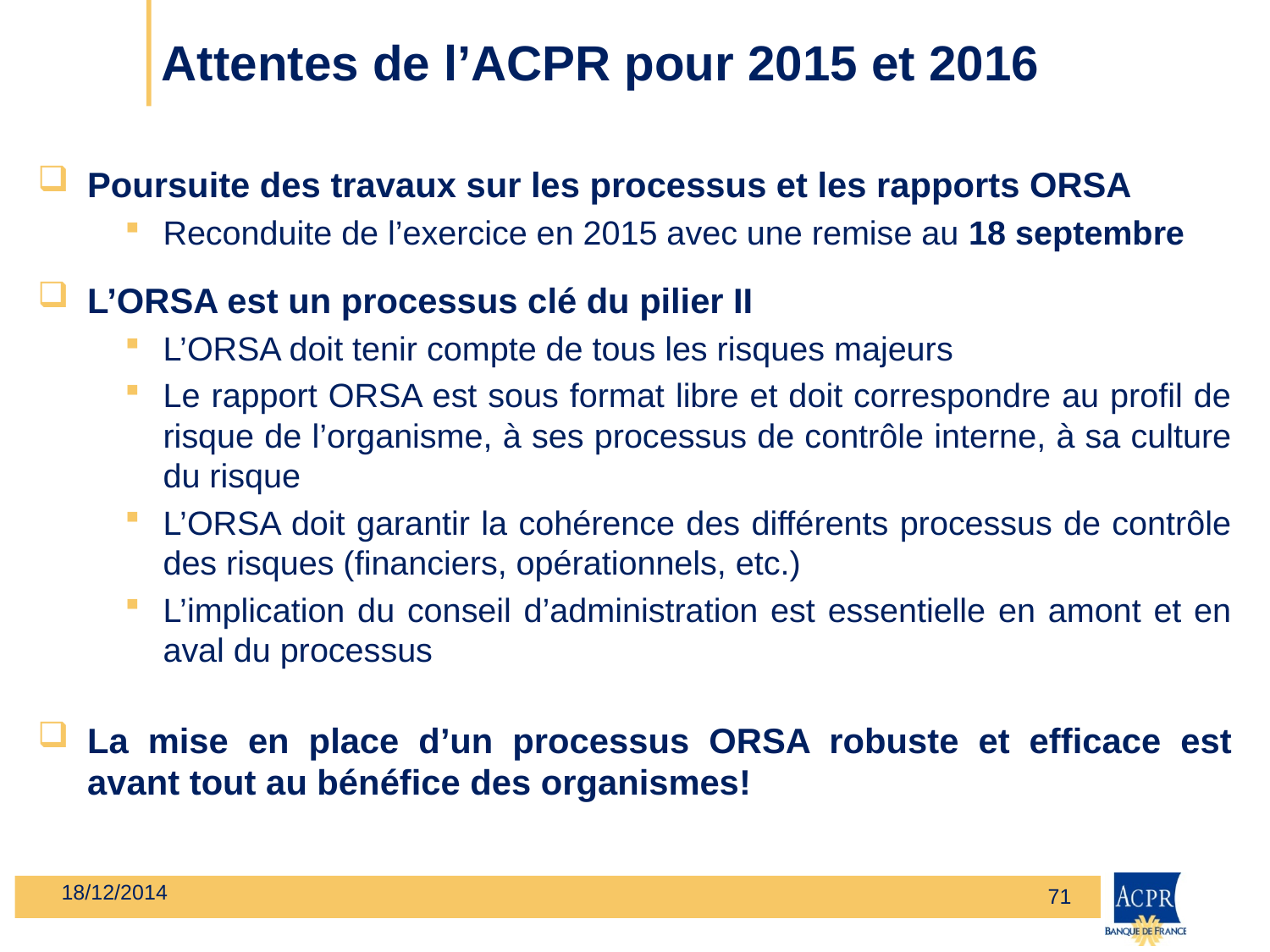

# Attentes de l’ACPR pour 2015 et 2016
Poursuite des travaux sur les processus et les rapports ORSA
Reconduite de l’exercice en 2015 avec une remise au 18 septembre

L’ORSA est un processus clé du pilier II
L’ORSA doit tenir compte de tous les risques majeurs
Le rapport ORSA est sous format libre et doit correspondre au profil de risque de l’organisme, à ses processus de contrôle interne, à sa culture du risque
L’ORSA doit garantir la cohérence des différents processus de contrôle des risques (financiers, opérationnels, etc.)
L’implication du conseil d’administration est essentielle en amont et en aval du processus

La mise en place d’un processus ORSA robuste et efficace est avant tout au bénéfice des organismes!
18/12/2014